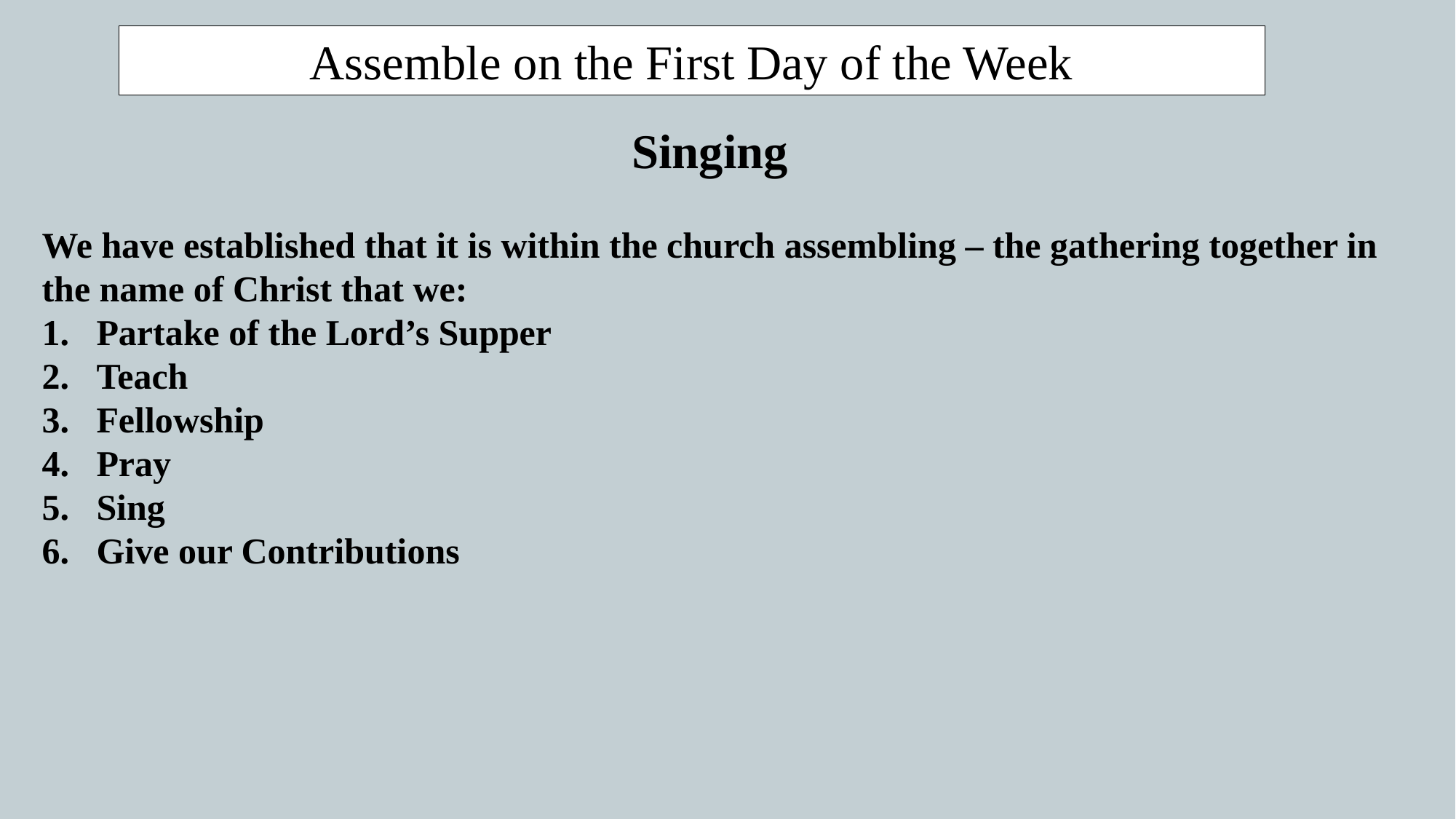

Assemble on the First Day of the Week
Singing

We have established that it is within the church assembling – the gathering together in the name of Christ that we:
Partake of the Lord’s Supper
Teach
Fellowship
Pray
Sing
Give our Contributions